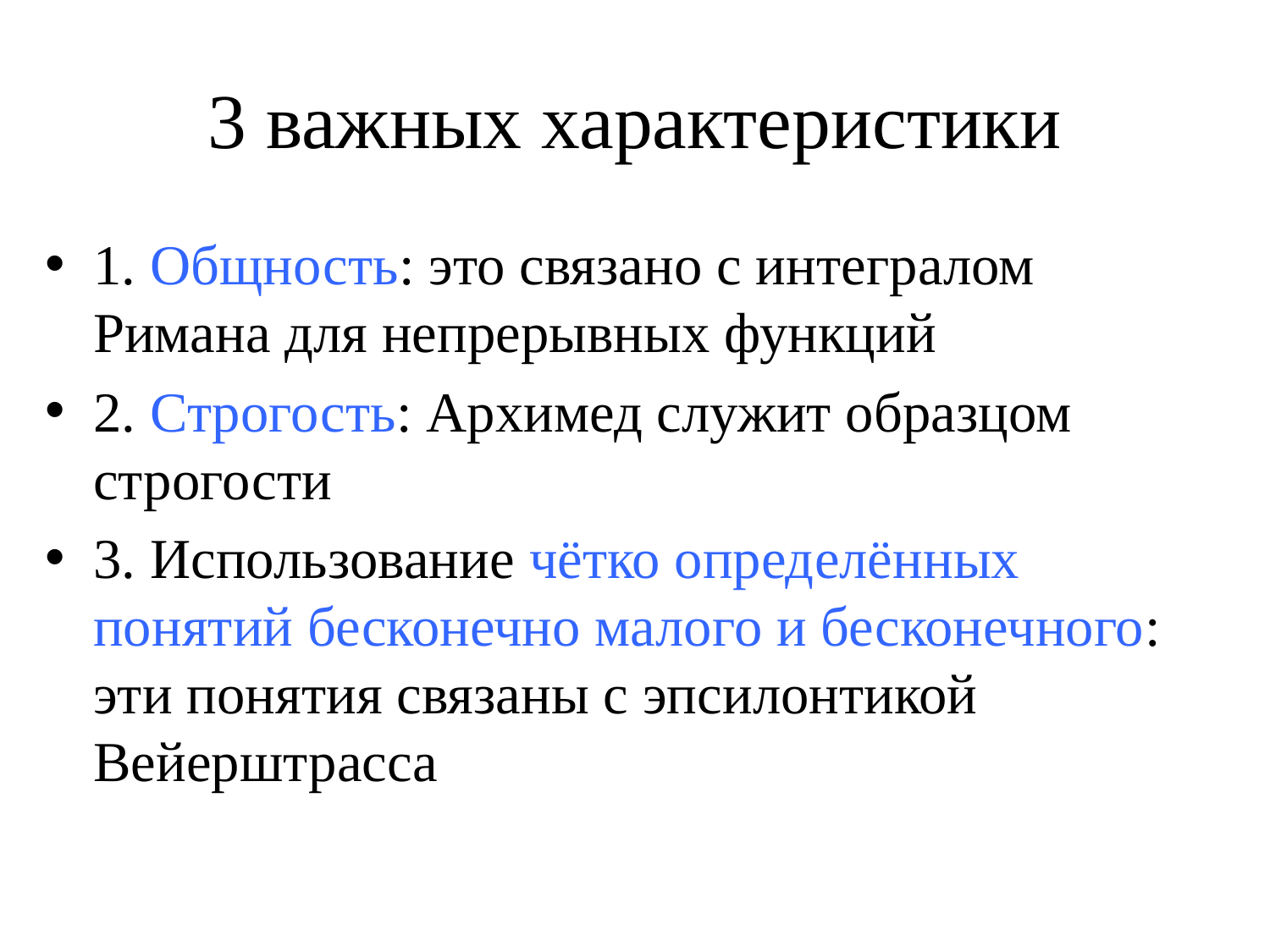

# 3 важных характеристики
1. Общность: это связано с интегралом Римана для непрерывных функций
2. Строгость: Архимед служит образцом строгости
3. Использование чётко определённых понятий бесконечно малого и бесконечного: эти понятия связаны с эпсилонтикой Вейерштрасса